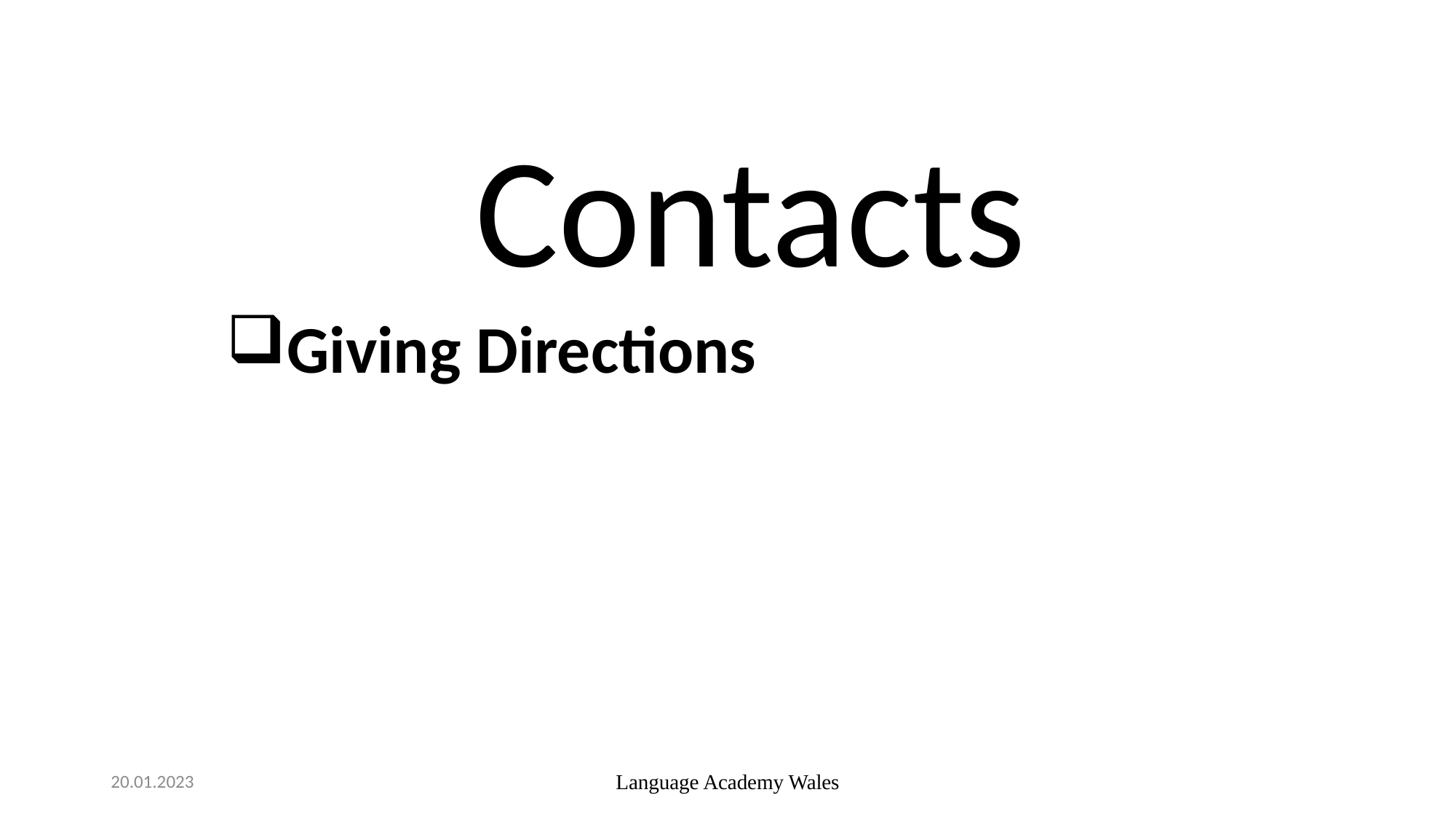

Contacts
Giving Directions

20.01.2023
Language Academy Wales